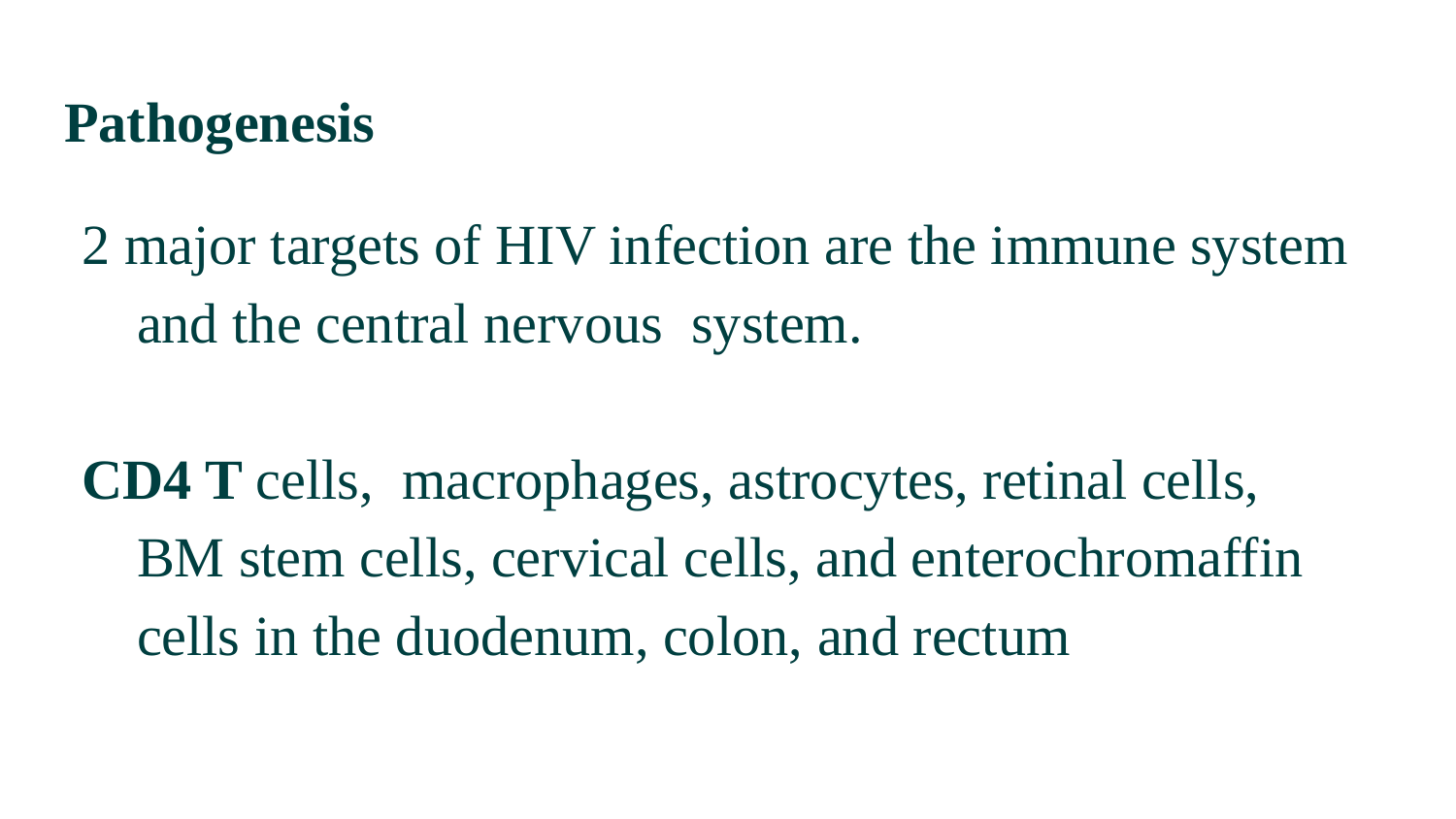

# Pathogenesis
2 major targets of HIV infection are the immune system and the central nervous  system.

CD4 T cells,  macrophages, astrocytes, retinal cells,      BM stem cells, cervical cells, and enterochromaffin cells in the duodenum, colon, and rectum